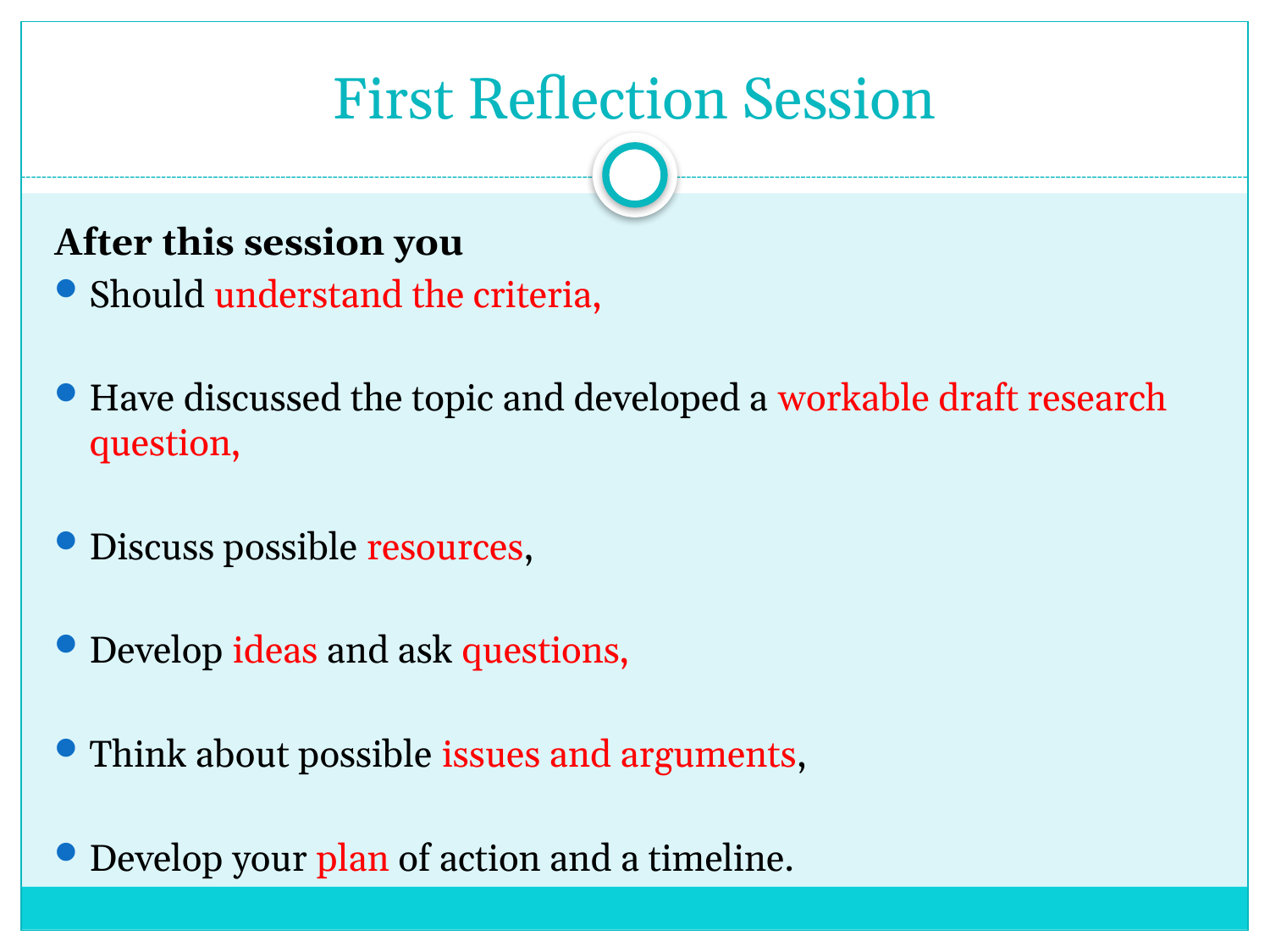

# First Reflection Session
After this session you
Should understand the criteria,

Have discussed the topic and developed a workable draft research question,

Discuss possible resources,

Develop ideas and ask questions,

Think about possible issues and arguments,

Develop your plan of action and a timeline.